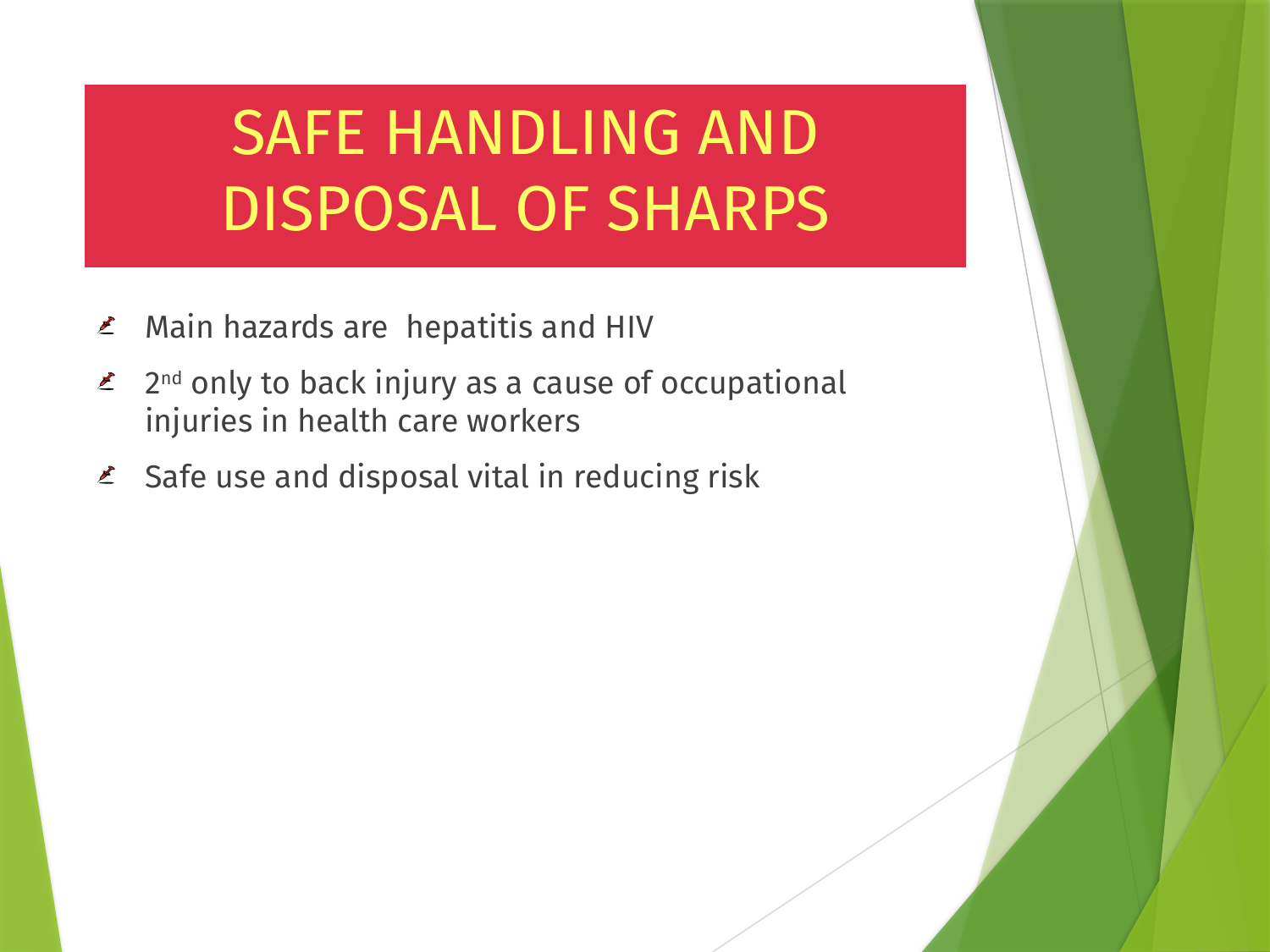

# SAFE HANDLING AND DISPOSAL OF SHARPS
Main hazards are  hepatitis and HIV
2nd only to back injury as a cause of occupational injuries in health care workers
Safe use and disposal vital in reducing risk